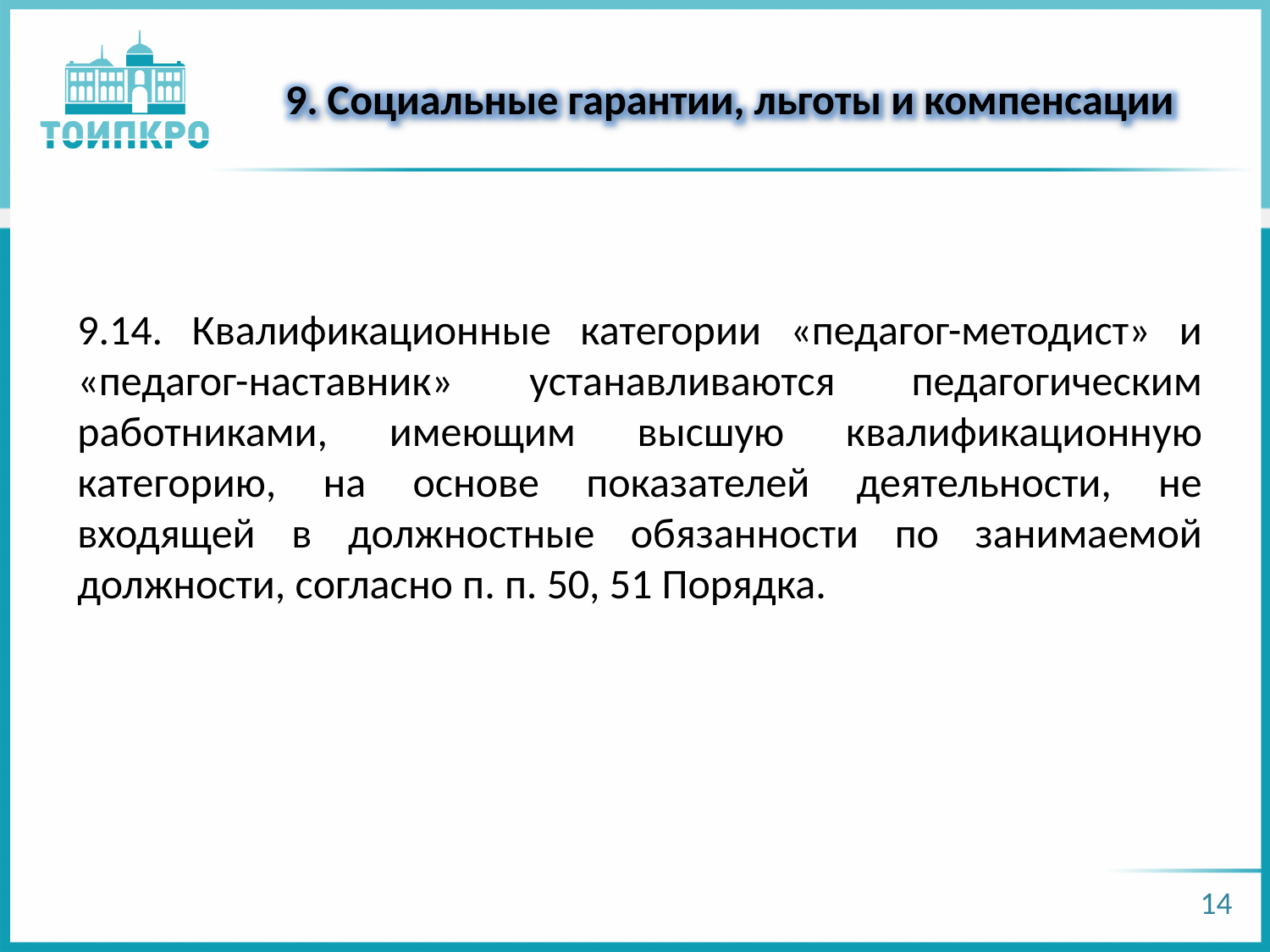

9. Социальные гарантии, льготы и компенсации
9.14. Квалификационные категории «педагог-методист» и «педагог-наставник» устанавливаются педагогическим работниками, имеющим высшую квалификационную категорию, на основе показателей деятельности, не входящей в должностные обязанности по занимаемой должности, согласно п. п. 50, 51 Порядка.
14